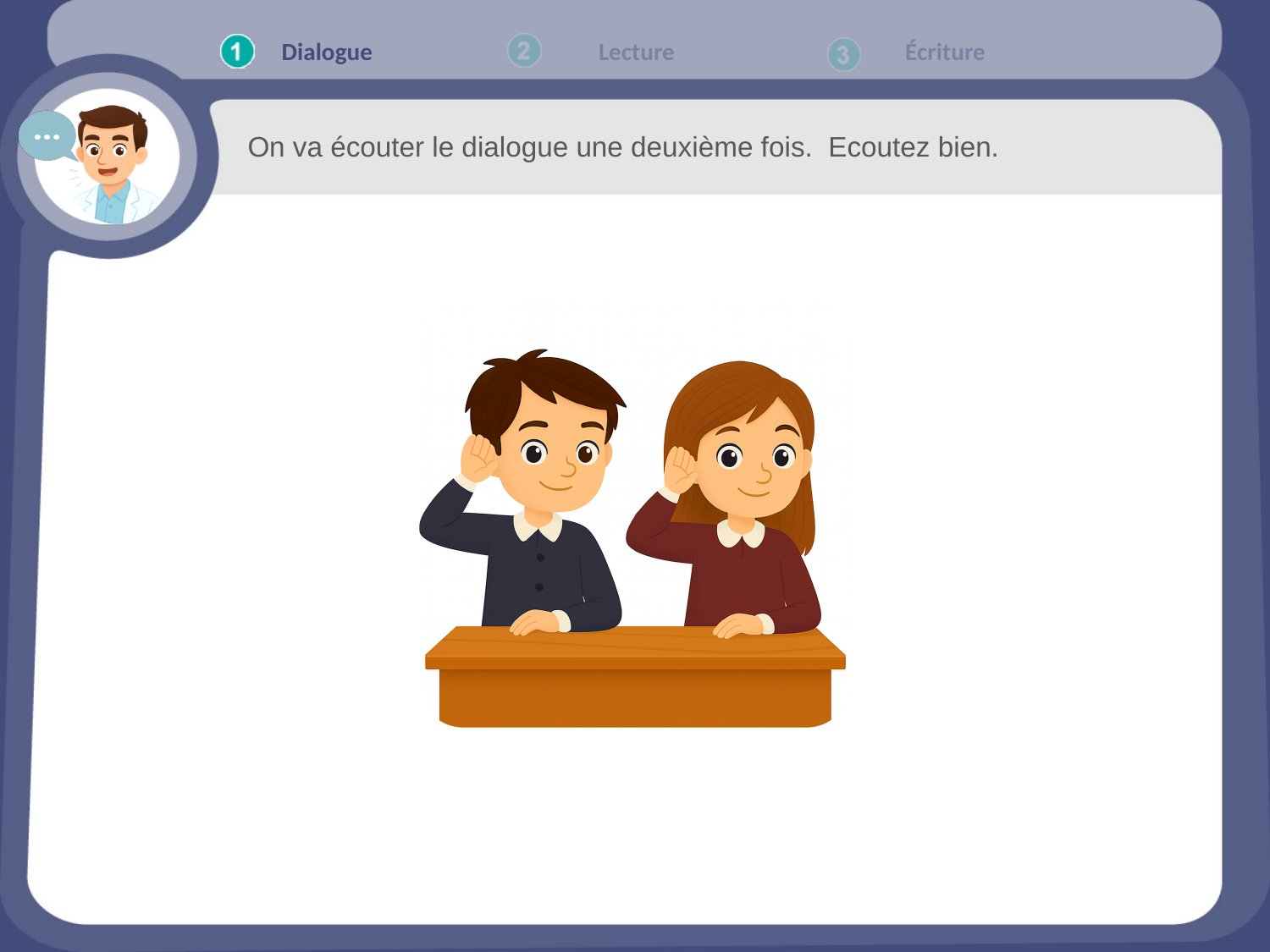

# On va écouter le dialogue une deuxième fois.  Ecoutez bien.